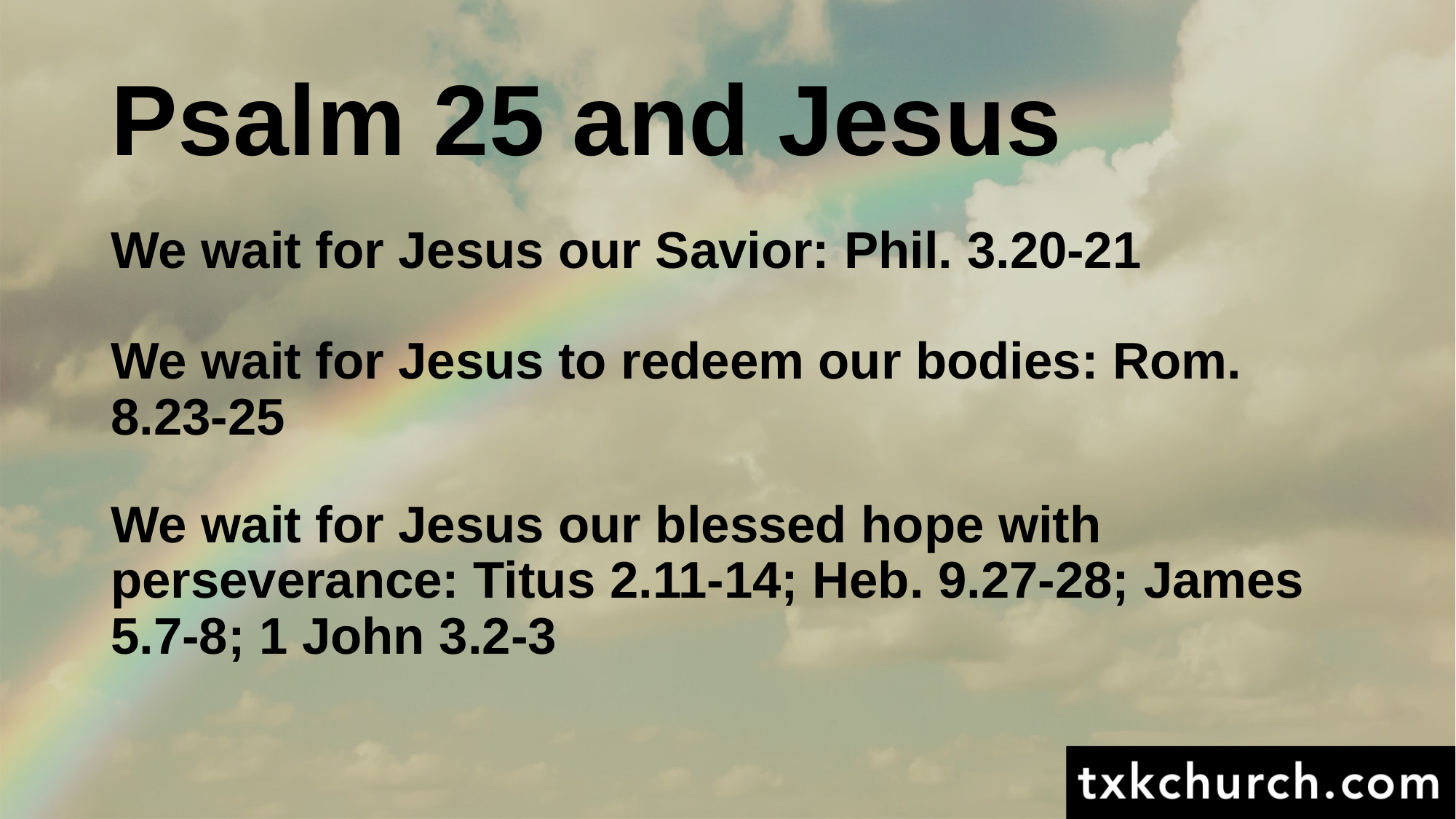

# Psalm 25 and Jesus
We wait for Jesus our Savior: Phil. 3.20-21

We wait for Jesus to redeem our bodies: Rom. 8.23-25

We wait for Jesus our blessed hope with perseverance: Titus 2.11-14; Heb. 9.27-28; James 5.7-8; 1 John 3.2-3